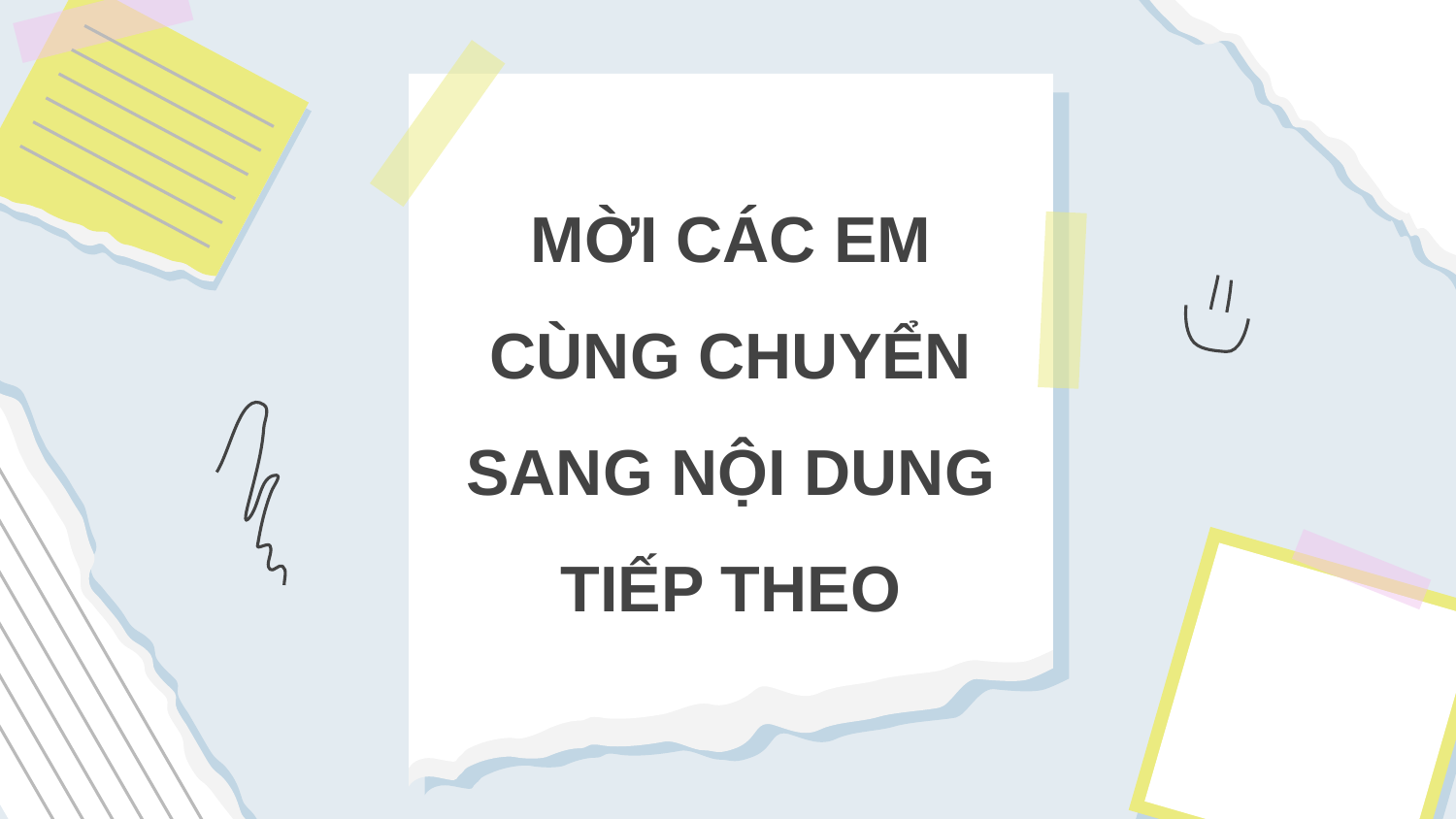

MỜI CÁC EM CÙNG CHUYỂN SANG NỘI DUNG TIẾP THEO